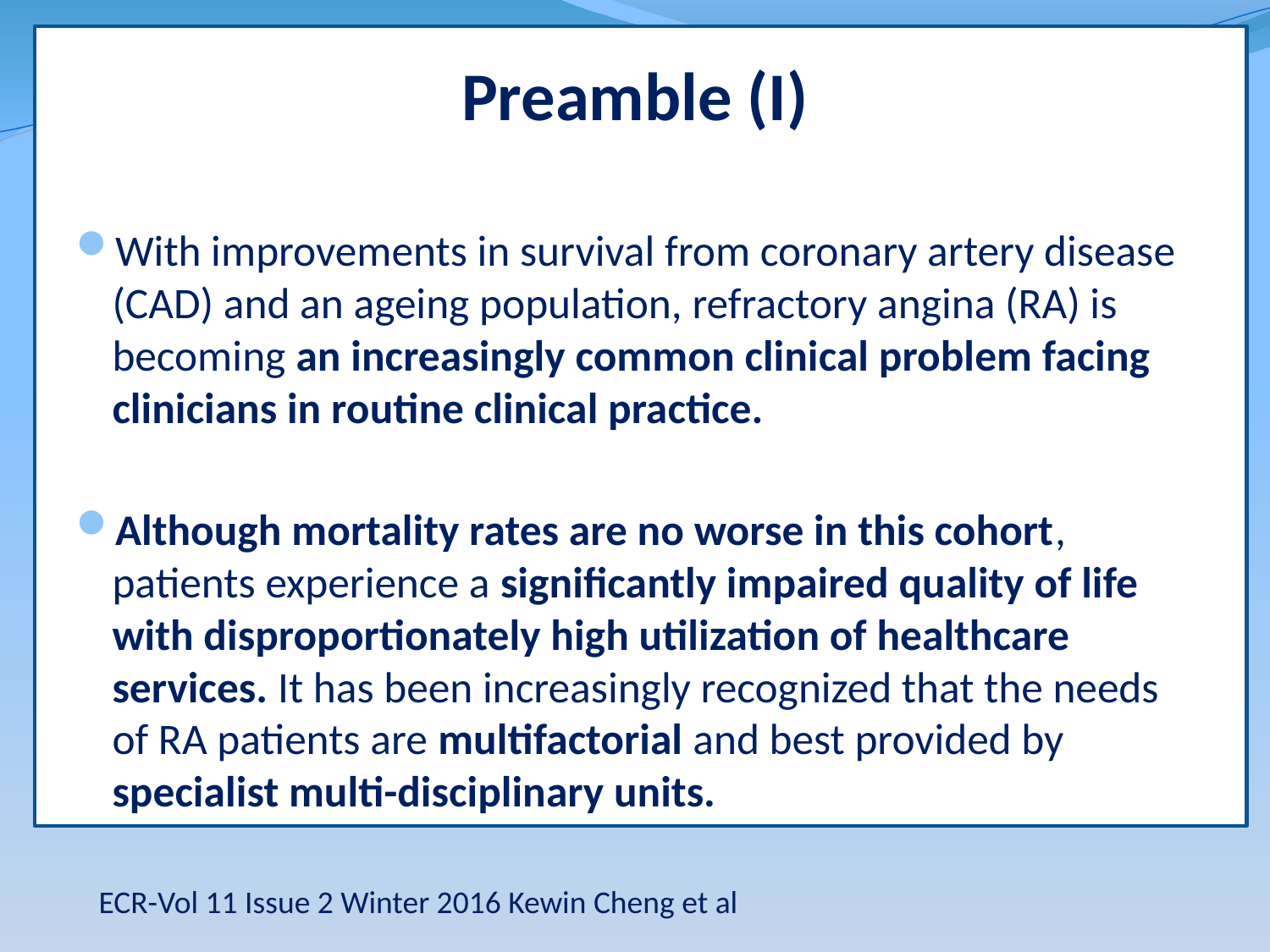

# Preamble (I)
With improvements in survival from coronary artery disease (CAD) and an ageing population, refractory angina (RA) is becoming an increasingly common clinical problem facing clinicians in routine clinical practice.

Although mortality rates are no worse in this cohort, patients experience a significantly impaired quality of life with disproportionately high utilization of healthcare services. It has been increasingly recognized that the needs of RA patients are multifactorial and best provided by specialist multi-disciplinary units.
ECR-Vol 11 Issue 2 Winter 2016 Kewin Cheng et al